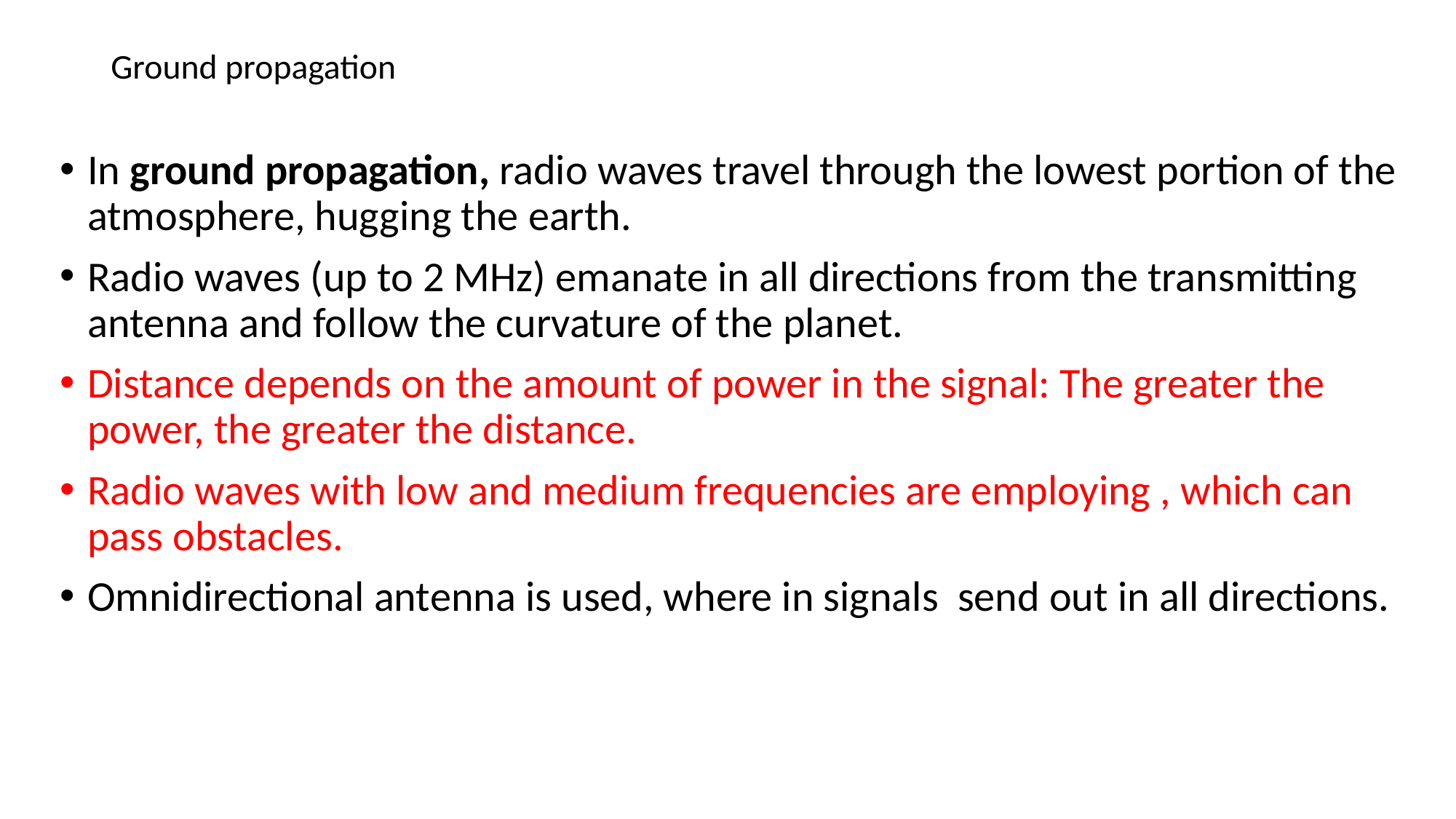

# Ground propagation
In ground propagation, radio waves travel through the lowest portion of the atmosphere, hugging the earth.
Radio waves (up to 2 MHz) emanate in all directions from the transmitting antenna and follow the curvature of the planet.
Distance depends on the amount of power in the signal: The greater the power, the greater the distance.
Radio waves with low and medium frequencies are employing , which can pass obstacles.
Omnidirectional antenna is used, where in signals  send out in all directions.